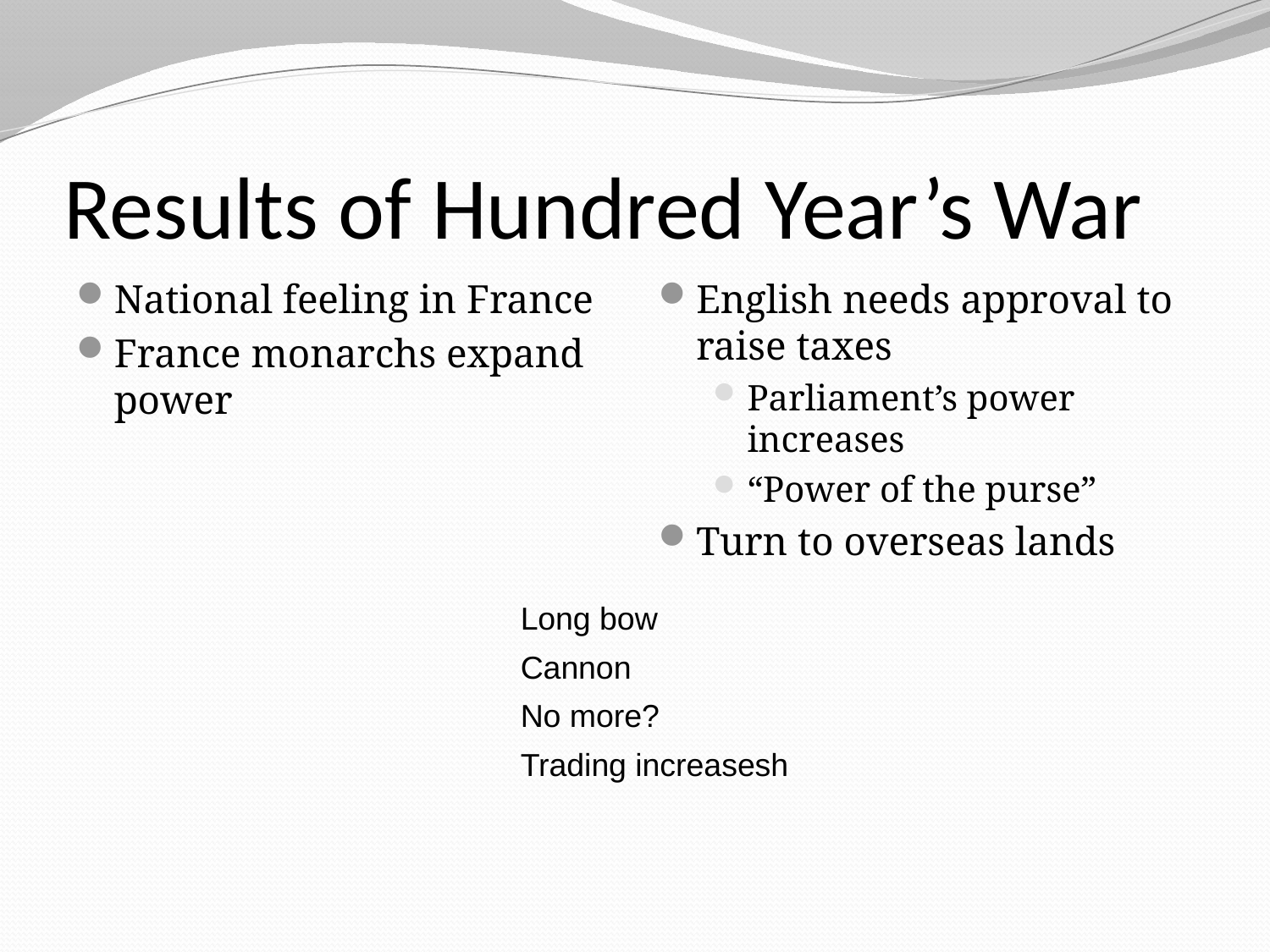

# Results of Hundred Year’s War
National feeling in France
France monarchs expand power

English needs approval to raise taxes
Parliament’s power increases
“Power of the purse”
Turn to overseas lands
Long bow
Cannon
No more?
Trading increasesh